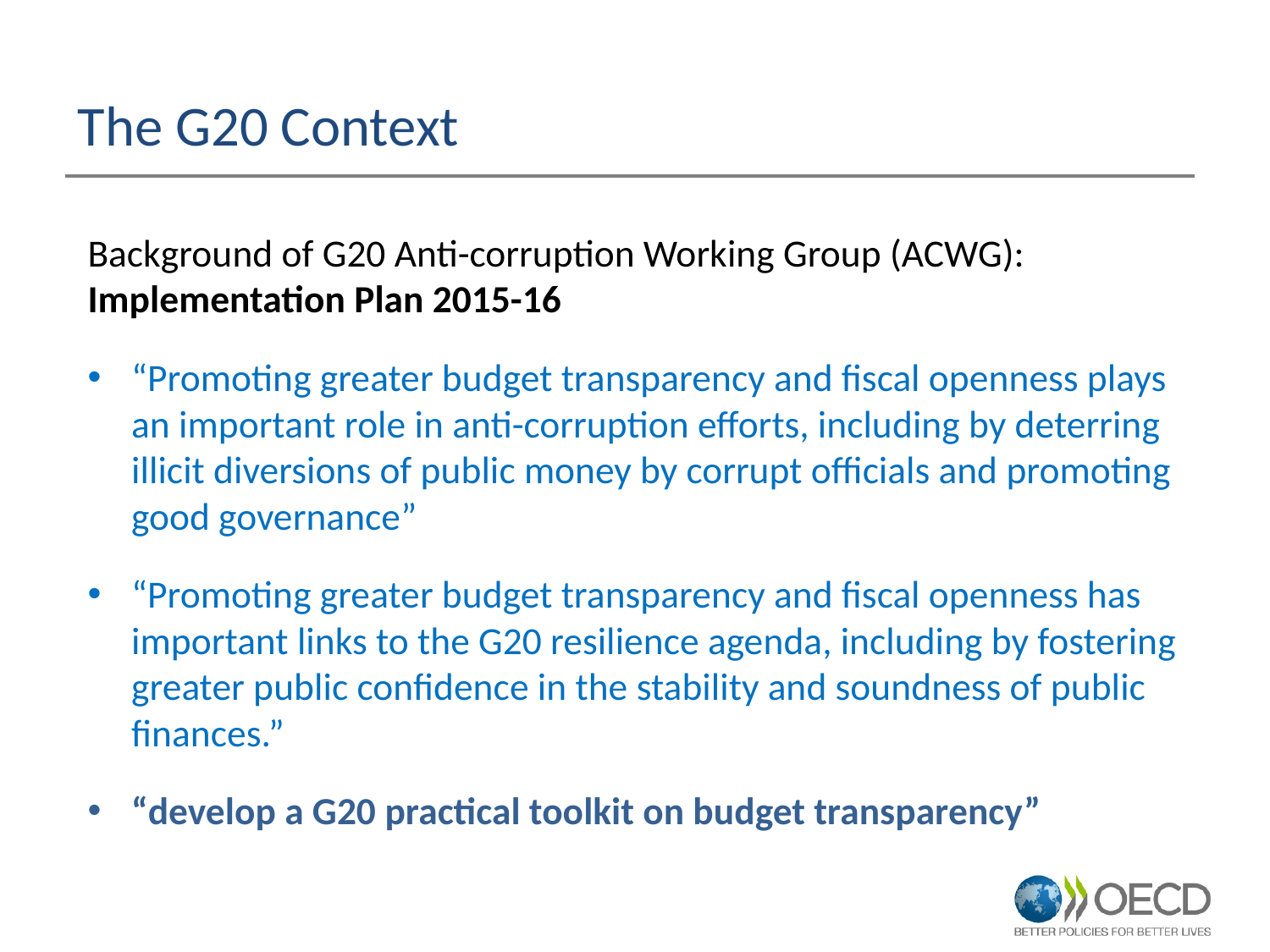

The G20 Context
Background of G20 Anti-corruption Working Group (ACWG):
Implementation Plan 2015-16
“Promoting greater budget transparency and fiscal openness plays an important role in anti-corruption efforts, including by deterring illicit diversions of public money by corrupt officials and promoting good governance”
“Promoting greater budget transparency and fiscal openness has important links to the G20 resilience agenda, including by fostering greater public confidence in the stability and soundness of public finances.”
“develop a G20 practical toolkit on budget transparency”